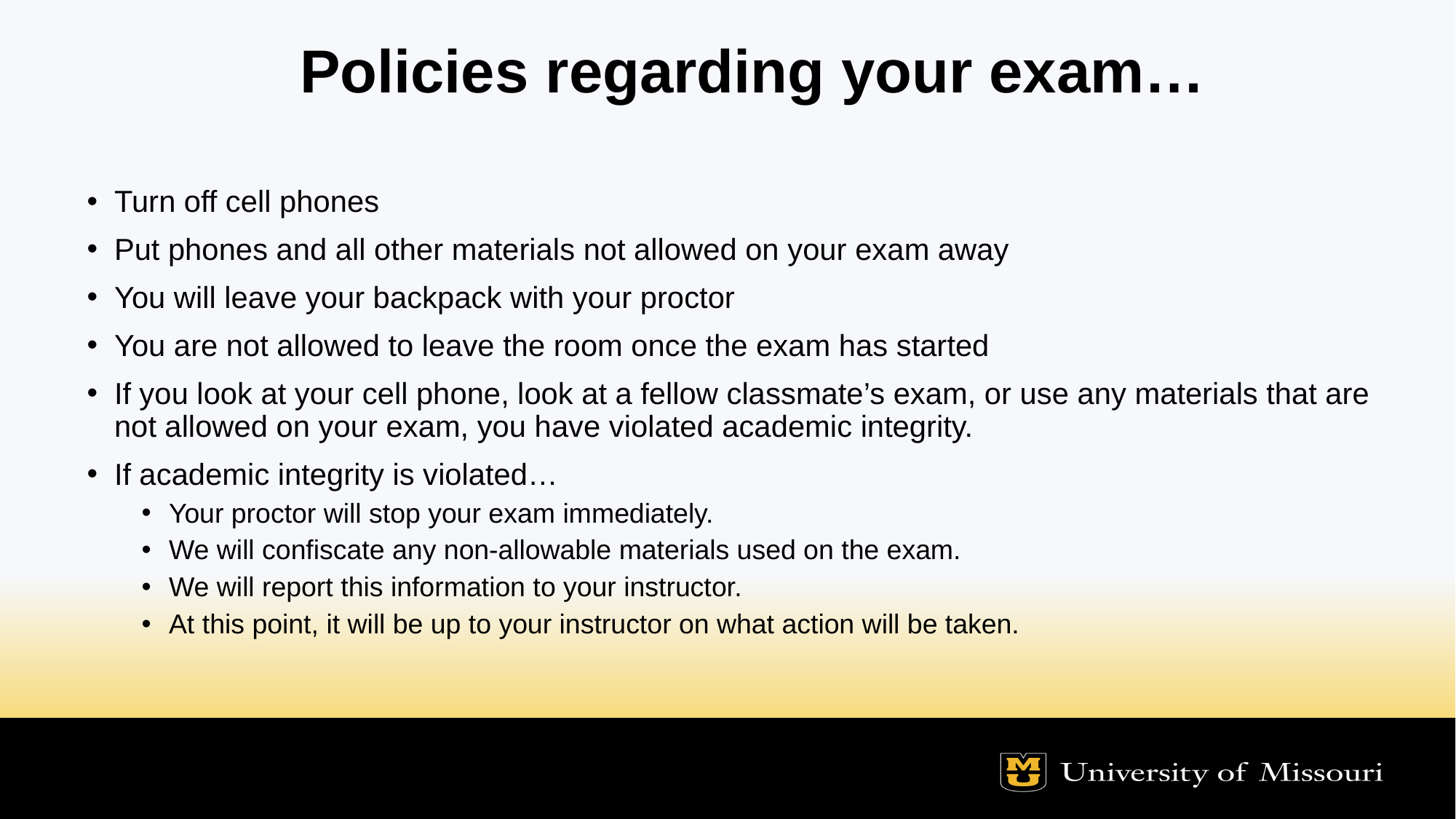

Policies regarding your exam…
Turn off cell phones
Put phones and all other materials not allowed on your exam away
You will leave your backpack with your proctor
You are not allowed to leave the room once the exam has started
If you look at your cell phone, look at a fellow classmate’s exam, or use any materials that are not allowed on your exam, you have violated academic integrity.
If academic integrity is violated…
Your proctor will stop your exam immediately.
We will confiscate any non-allowable materials used on the exam.
We will report this information to your instructor.
At this point, it will be up to your instructor on what action will be taken.